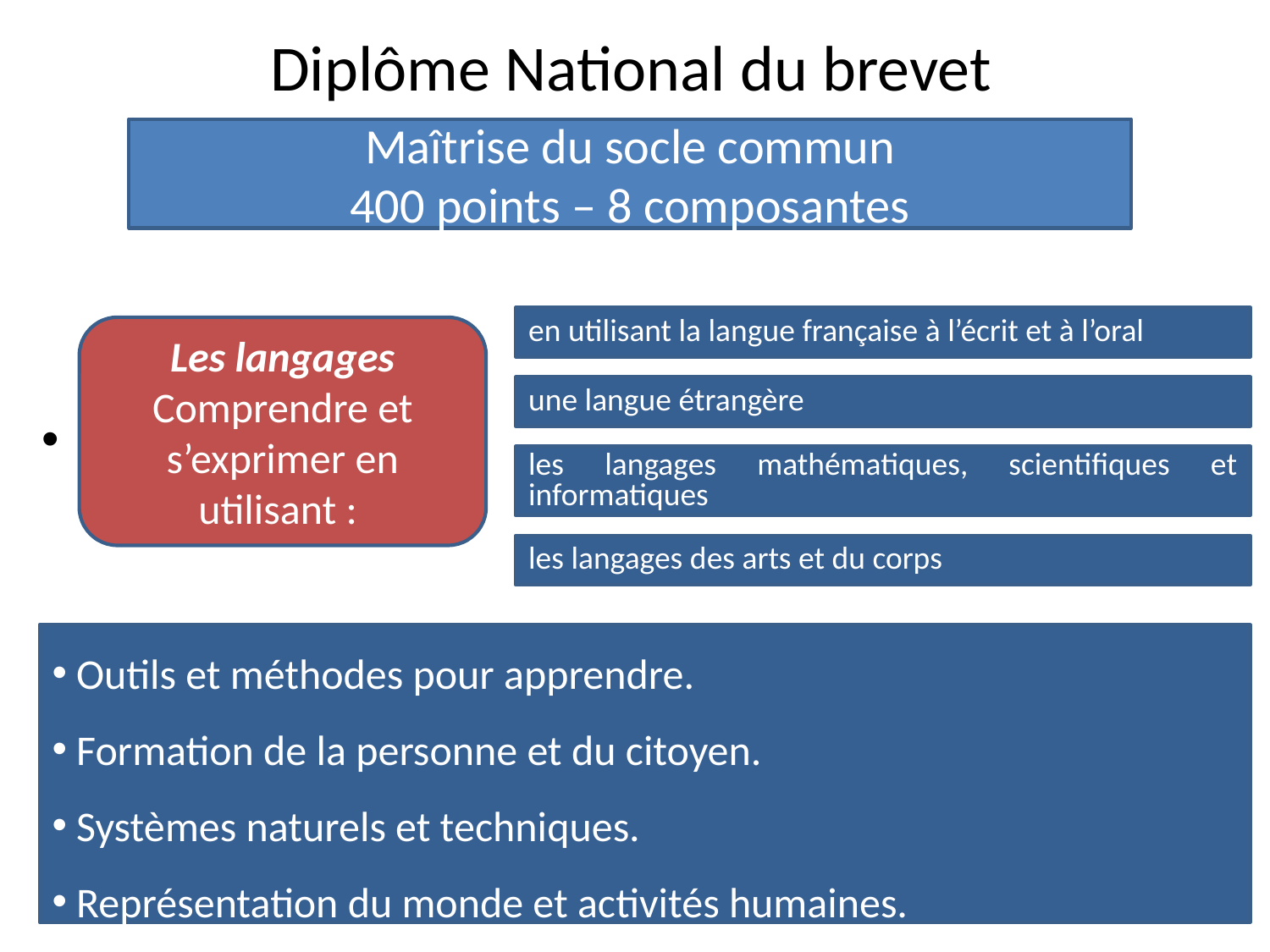

# Diplôme National du brevet
Maîtrise du socle commun
400 points – 8 composantes
en utilisant la langue française à l’écrit et à l’oral
Les langages
Comprendre et s’exprimer en utilisant :

une langue étrangère
les langages mathématiques, scientifiques et informatiques
les langages des arts et du corps
 Outils et méthodes pour apprendre.
 Formation de la personne et du citoyen.
 Systèmes naturels et techniques.
 Représentation du monde et activités humaines.